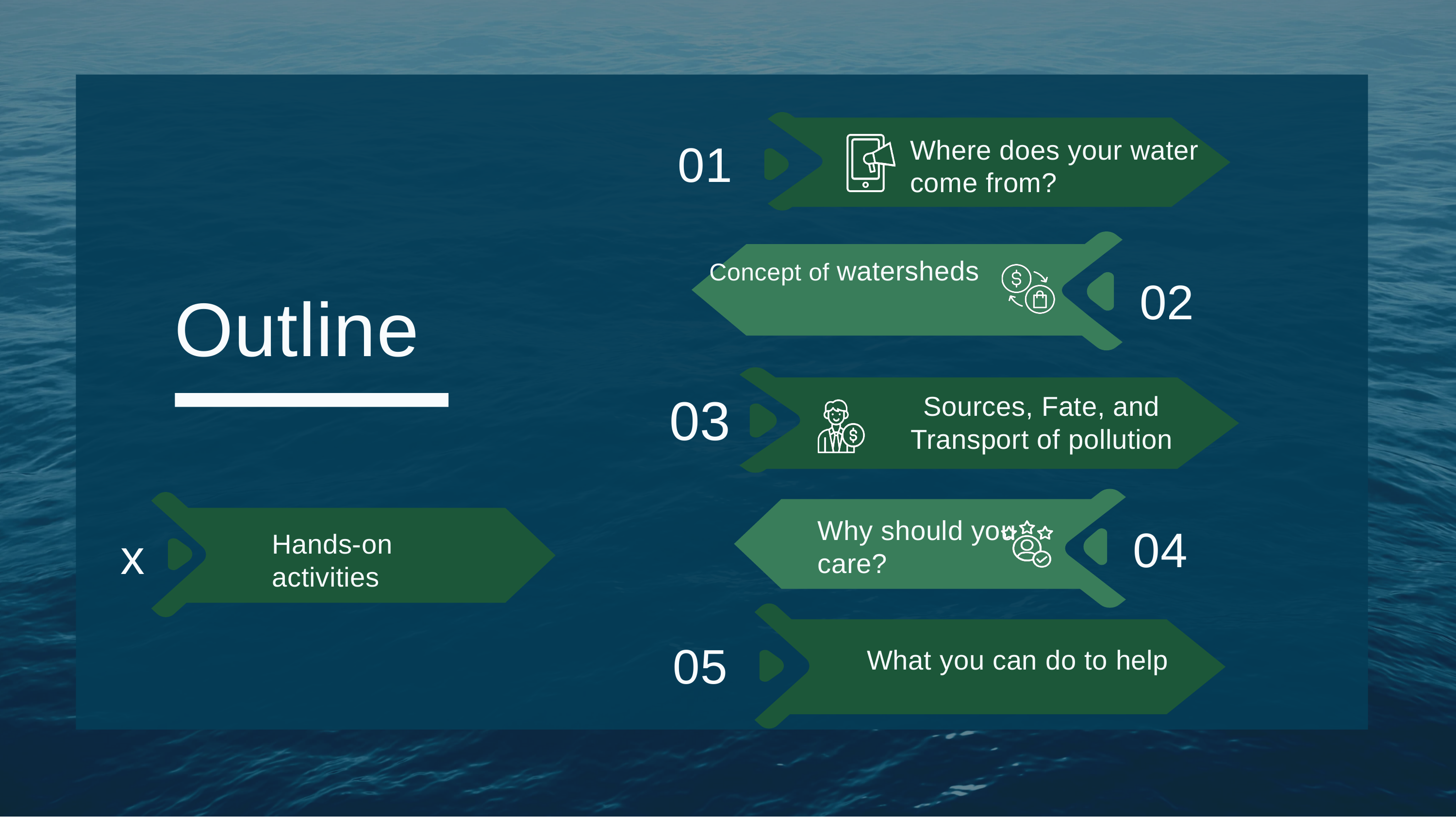

01
Where does your water come from?

Concept of watersheds

02

Outline

Sources, Fate, and Transport of pollution
03

Why should you care?
04

x
Hands-on activities

05
What you can do to help